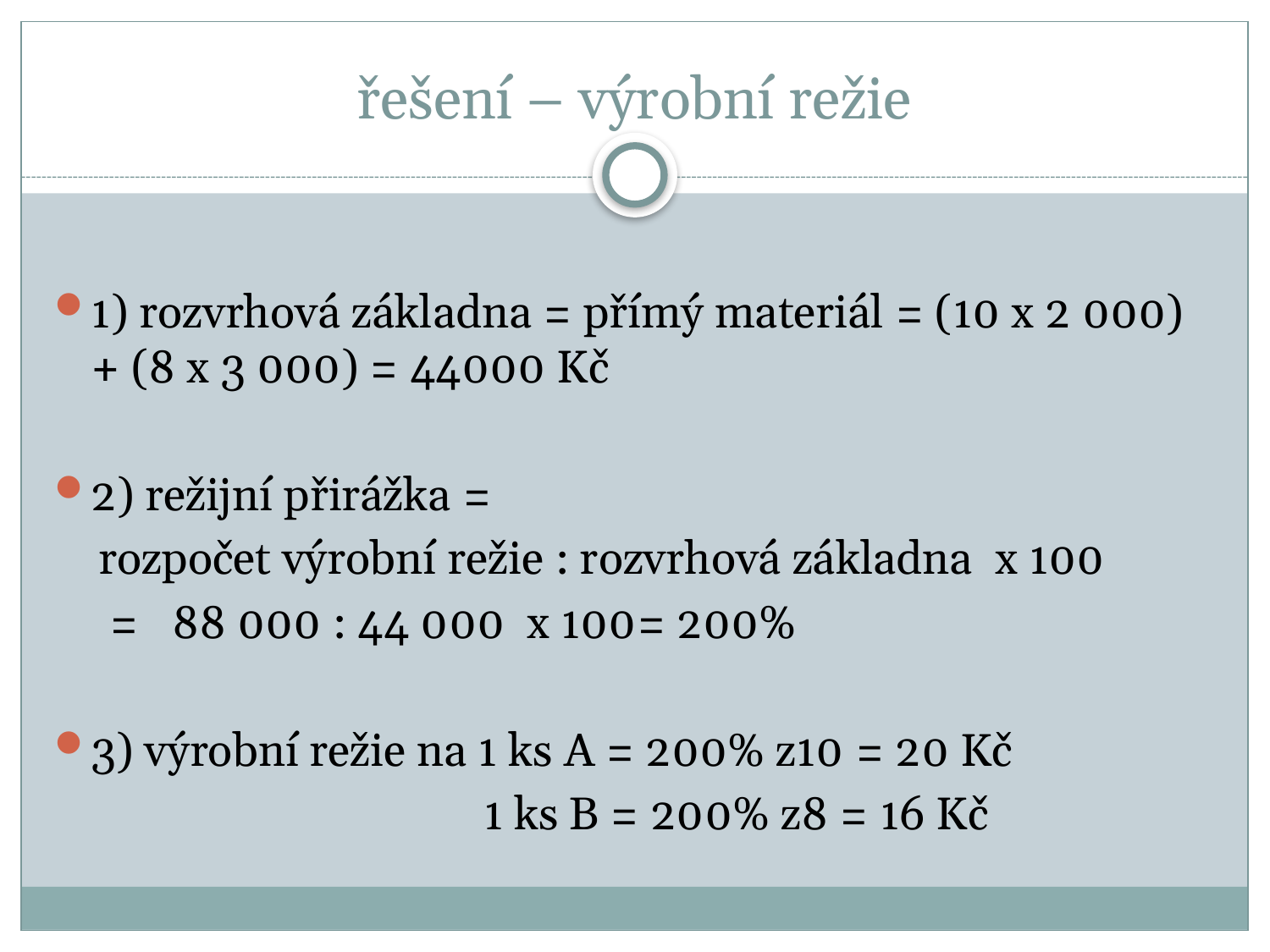

# řešení – výrobní režie

1) rozvrhová základna = přímý materiál = (10 x 2 000) + (8 x 3 000) = 44000 Kč

2) režijní přirážka =
    rozpočet výrobní režie : rozvrhová základna  x 100
     =   88 000 : 44 000  x 100= 200%

3) výrobní režie na 1 ks A = 200% z10 = 20 Kč
                                       1 ks B = 200% z8 = 16 Kč